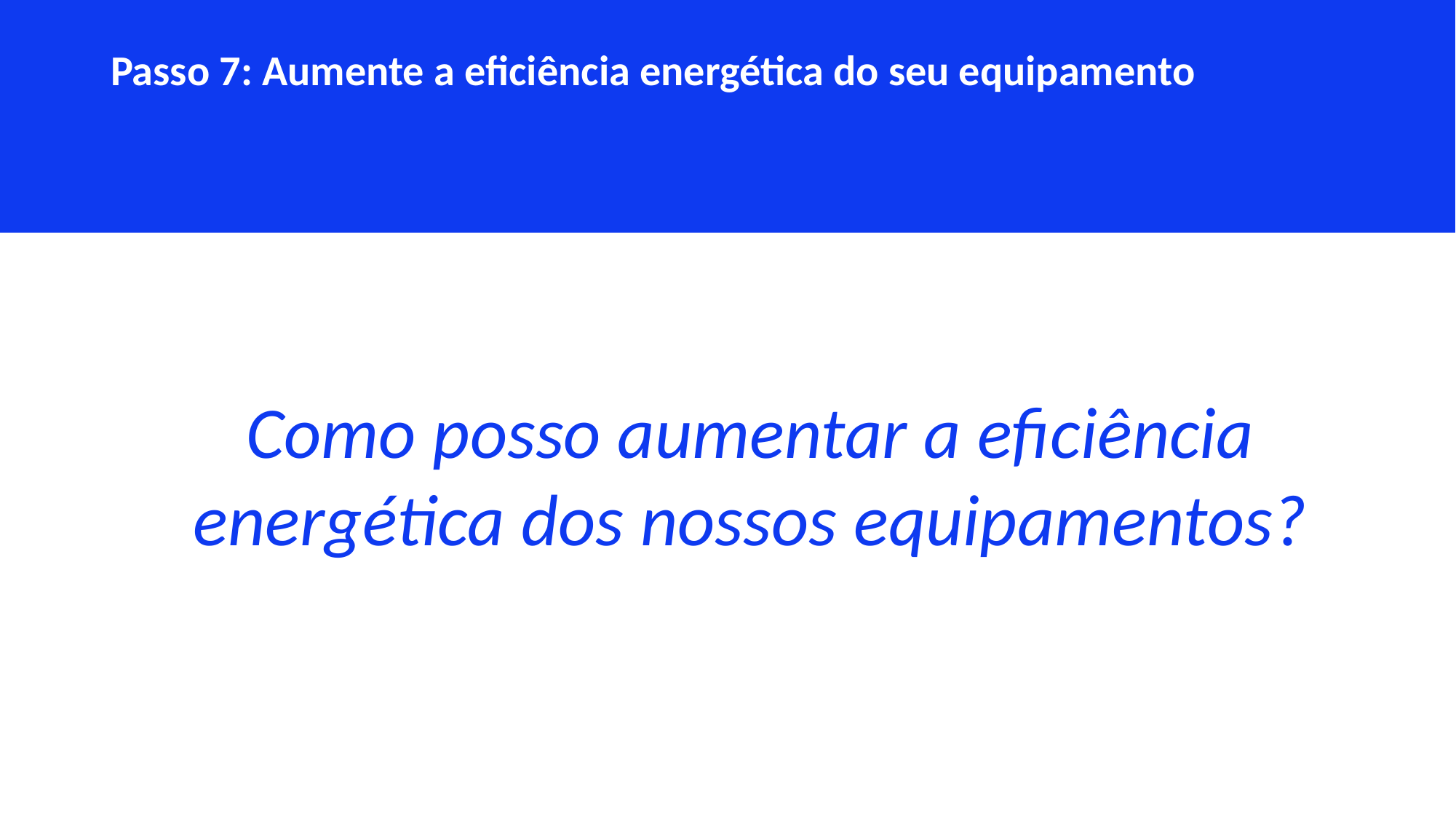

Passo 7: Aumente a eficiência energética do seu equipamento

Como posso aumentar a eficiência energética dos nossos equipamentos?